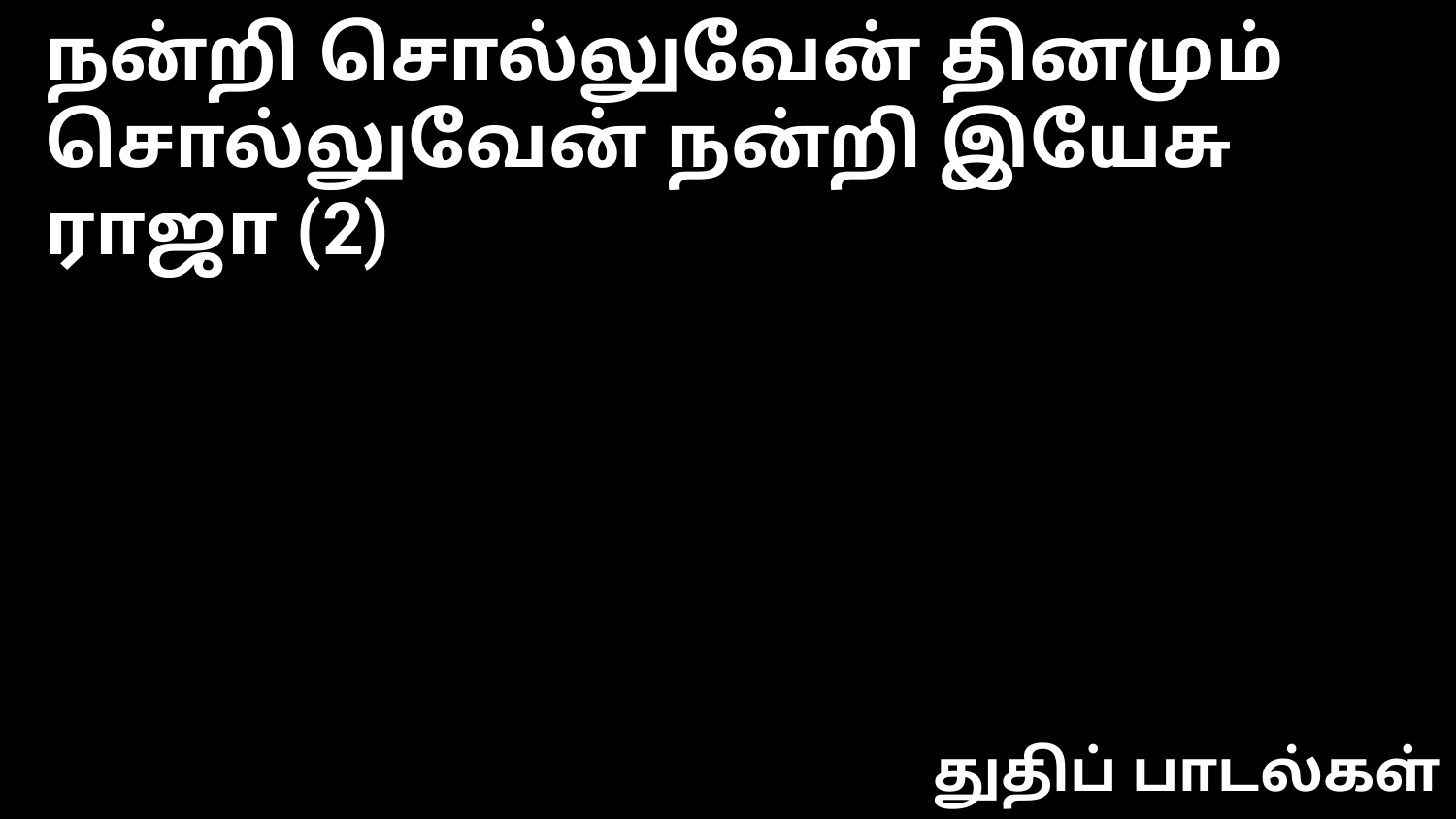

நன்றி சொல்லுவேன் தினமும் சொல்லுவேன் நன்றி இயேசு ராஜா (2)

துதிப் பாடல்கள்